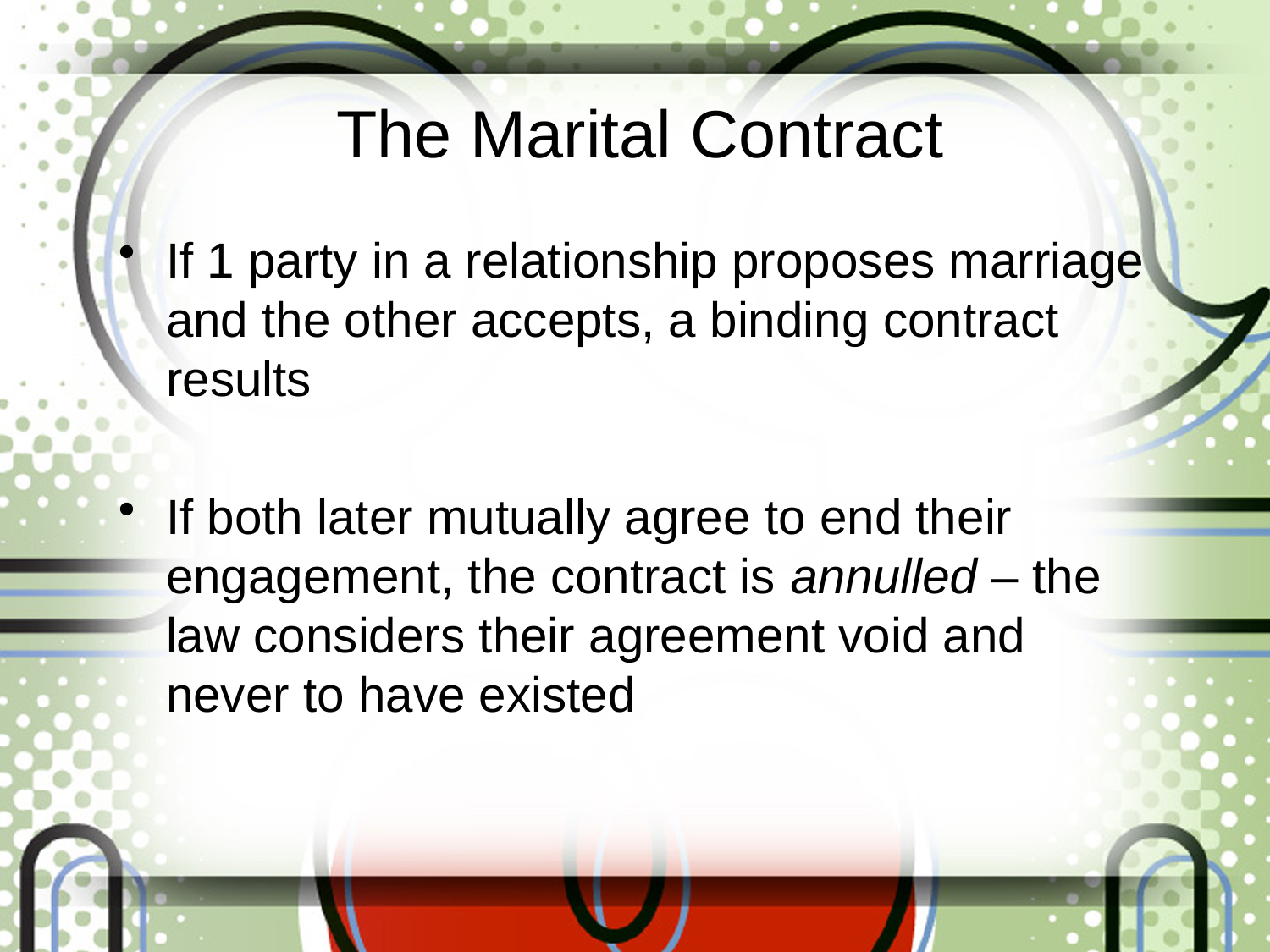

# The Marital Contract
If 1 party in a relationship proposes marriage and the other accepts, a binding contract results

If both later mutually agree to end their engagement, the contract is annulled – the law considers their agreement void and never to have existed